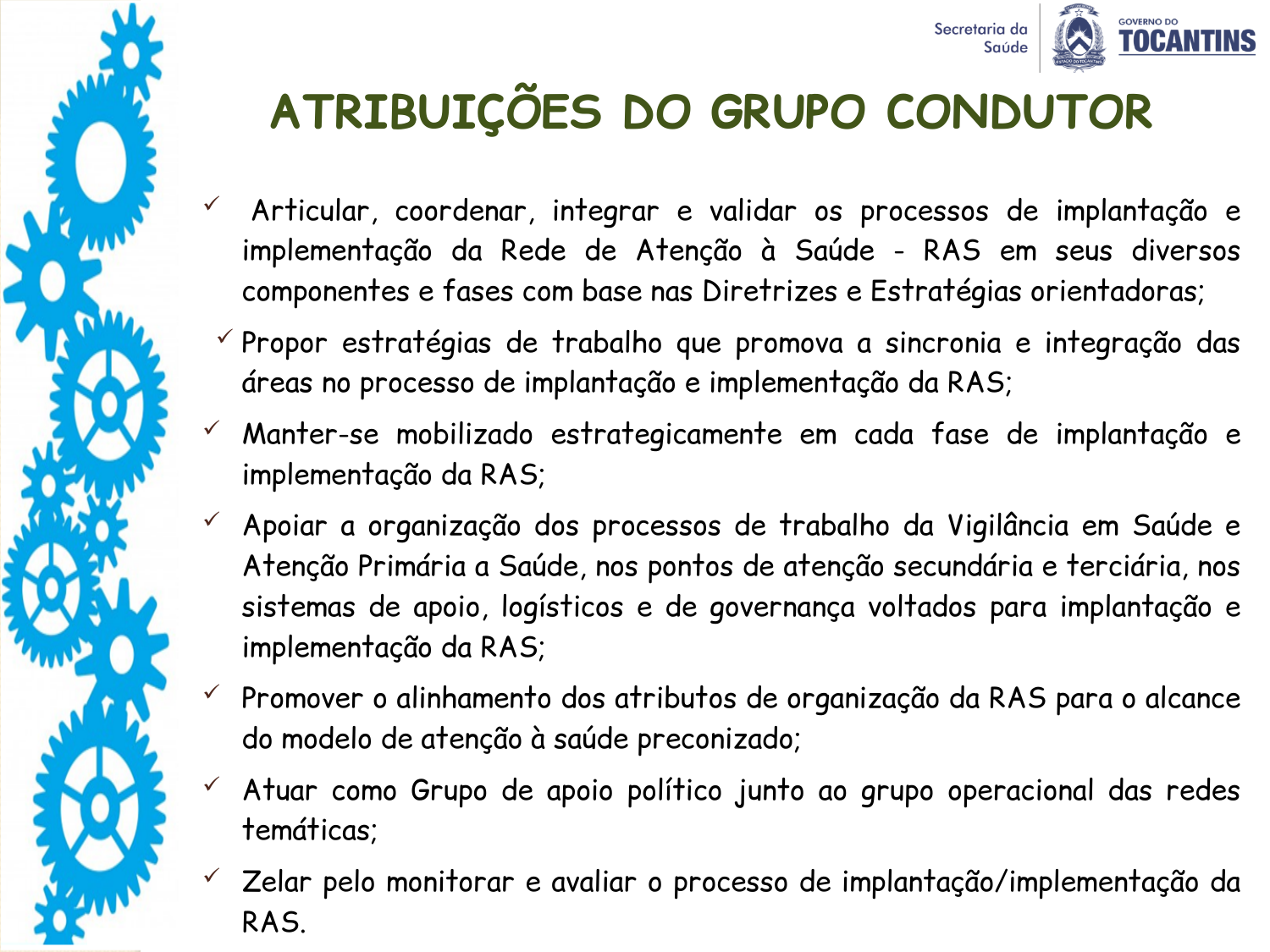

ATRIBUIÇÕES DO GRUPO CONDUTOR

 Articular, coordenar, integrar e validar os processos de implantação e implementação da Rede de Atenção à Saúde - RAS em seus diversos componentes e fases com base nas Diretrizes e Estratégias orientadoras;
Propor estratégias de trabalho que promova a sincronia e integração das áreas no processo de implantação e implementação da RAS;
Manter-se mobilizado estrategicamente em cada fase de implantação e implementação da RAS;
Apoiar a organização dos processos de trabalho da Vigilância em Saúde e Atenção Primária a Saúde, nos pontos de atenção secundária e terciária, nos sistemas de apoio, logísticos e de governança voltados para implantação e implementação da RAS;
Promover o alinhamento dos atributos de organização da RAS para o alcance do modelo de atenção à saúde preconizado;
Atuar como Grupo de apoio político junto ao grupo operacional das redes temáticas;
Zelar pelo monitorar e avaliar o processo de implantação/implementação da RAS.

Parágrafo Único. O Grupo Condutor poderá convocar quando necessário, técnicos de qualquer setor da SESAU para apoiar o grupo na implantação/implementação da RAS.